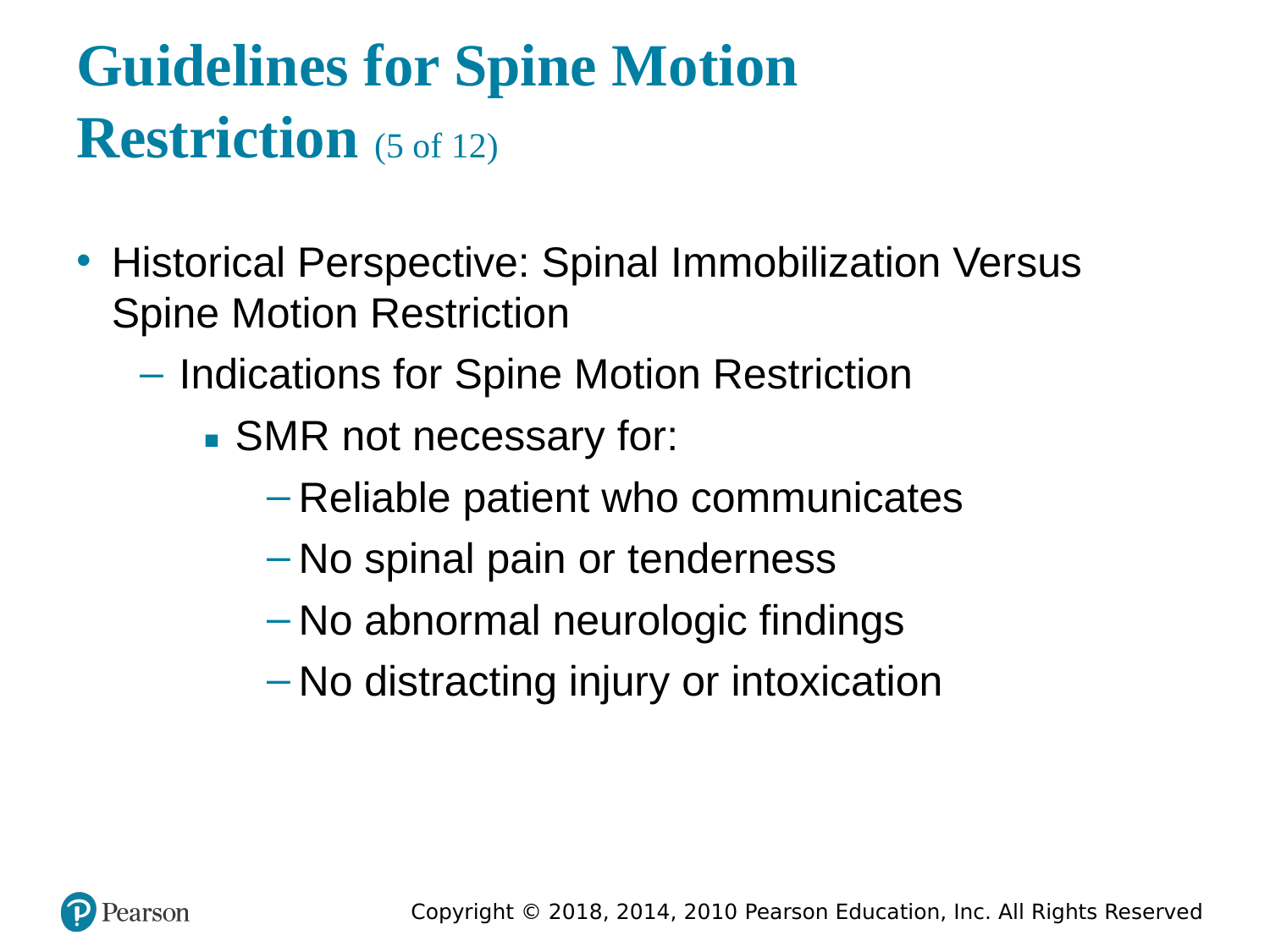

# Guidelines for Spine Motion Restriction (5 of 12)
Historical Perspective: Spinal Immobilization Versus Spine Motion Restriction
Indications for Spine Motion Restriction
S M R not necessary for:
Reliable patient who communicates
No spinal pain or tenderness
No abnormal neurologic findings
No distracting injury or intoxication